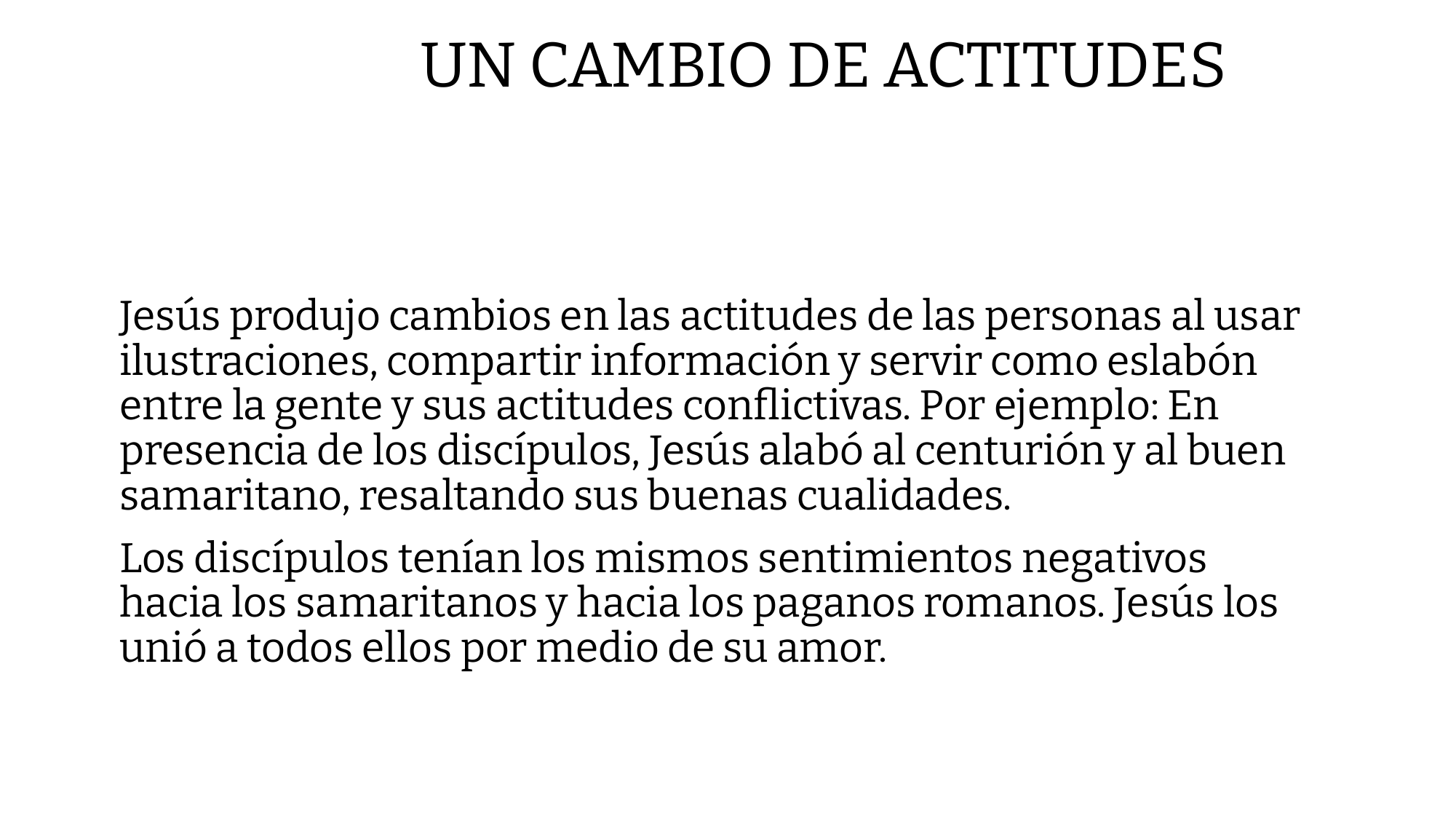

# Un cambio de actitudes
Jesús produjo cambios en las actitudes de las personas al usar ilustraciones, compartir información y servir como eslabón entre la gente y sus actitudes conflictivas. Por ejemplo: En presencia de los discípulos, Jesús alabó al centurión y al buen samaritano, resaltando sus buenas cualidades.
Los discípulos tenían los mismos sentimientos negativos hacia los samaritanos y hacia los paganos romanos. Jesús los unió a todos ellos por medio de su amor.